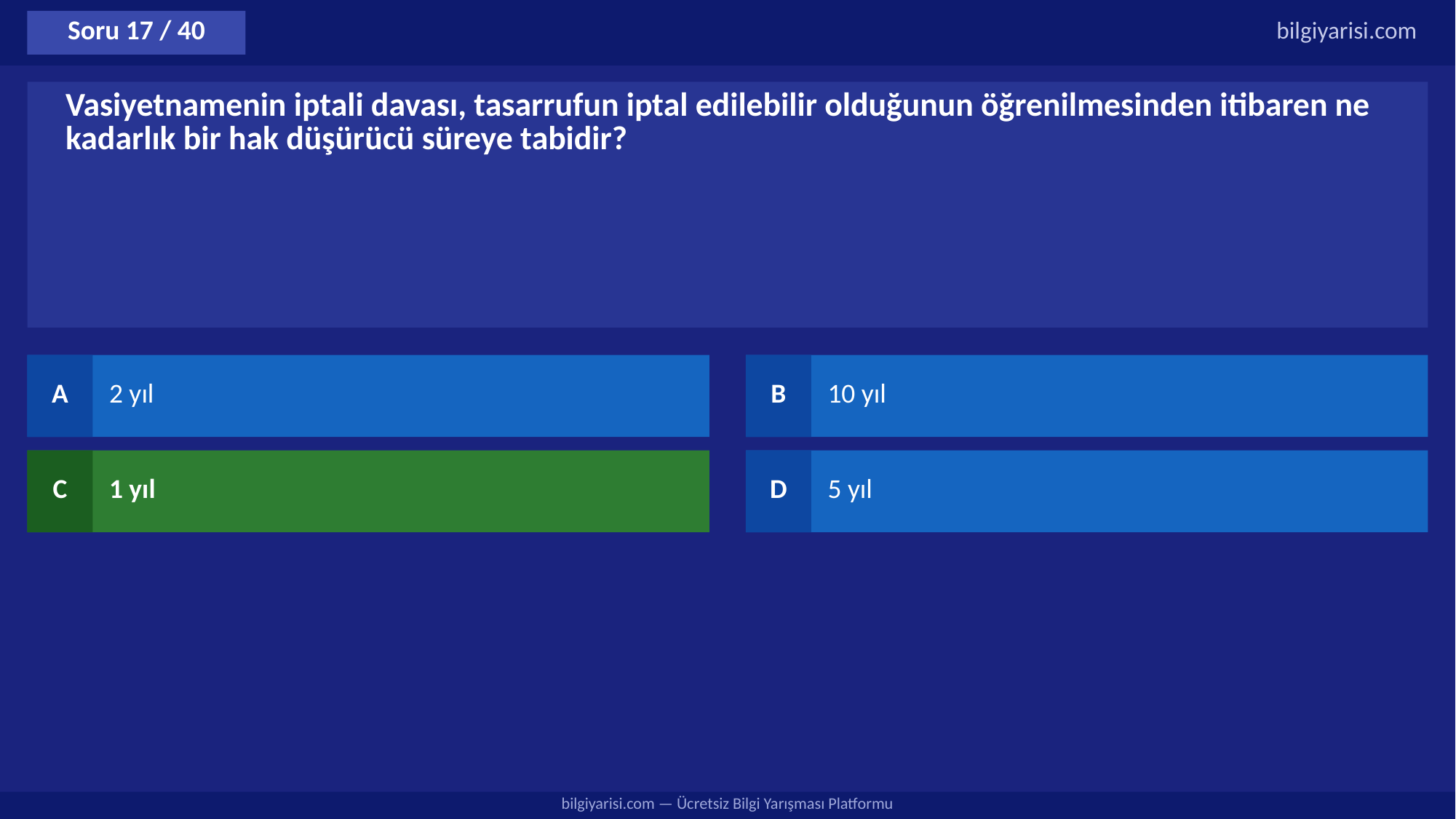

Soru 17 / 40
bilgiyarisi.com

Vasiyetnamenin iptali davası, tasarrufun iptal edilebilir olduğunun öğrenilmesinden itibaren ne kadarlık bir hak düşürücü süreye tabidir?

A
2 yıl

B
10 yıl

C
1 yıl

D
5 yıl
bilgiyarisi.com — Ücretsiz Bilgi Yarışması Platformu